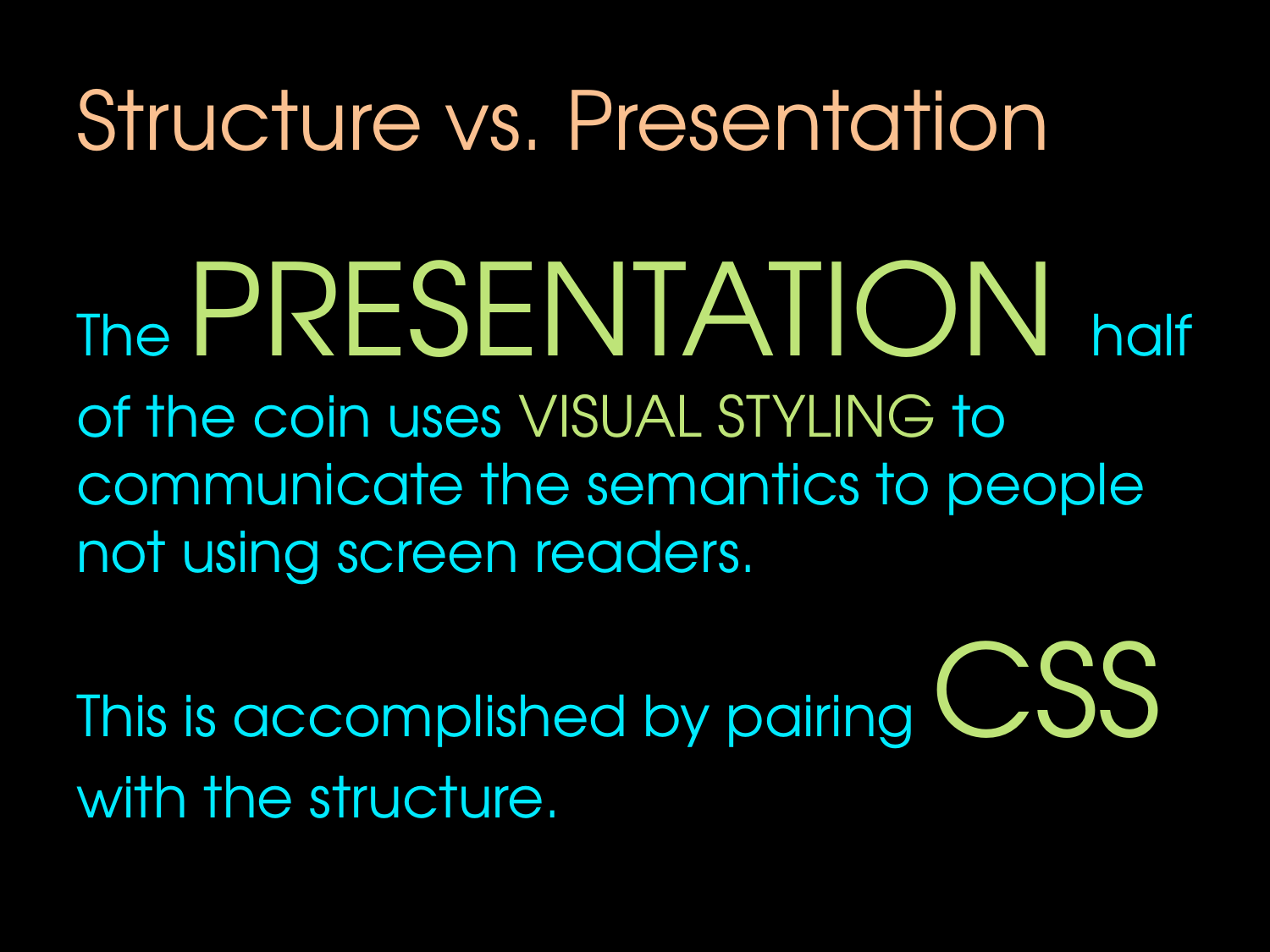

# Structure vs. Presentation
The PRESENTATION half of the coin uses VISUAL STYLING to communicate the semantics to people not using screen readers.
This is accomplished by pairing CSS with the structure.